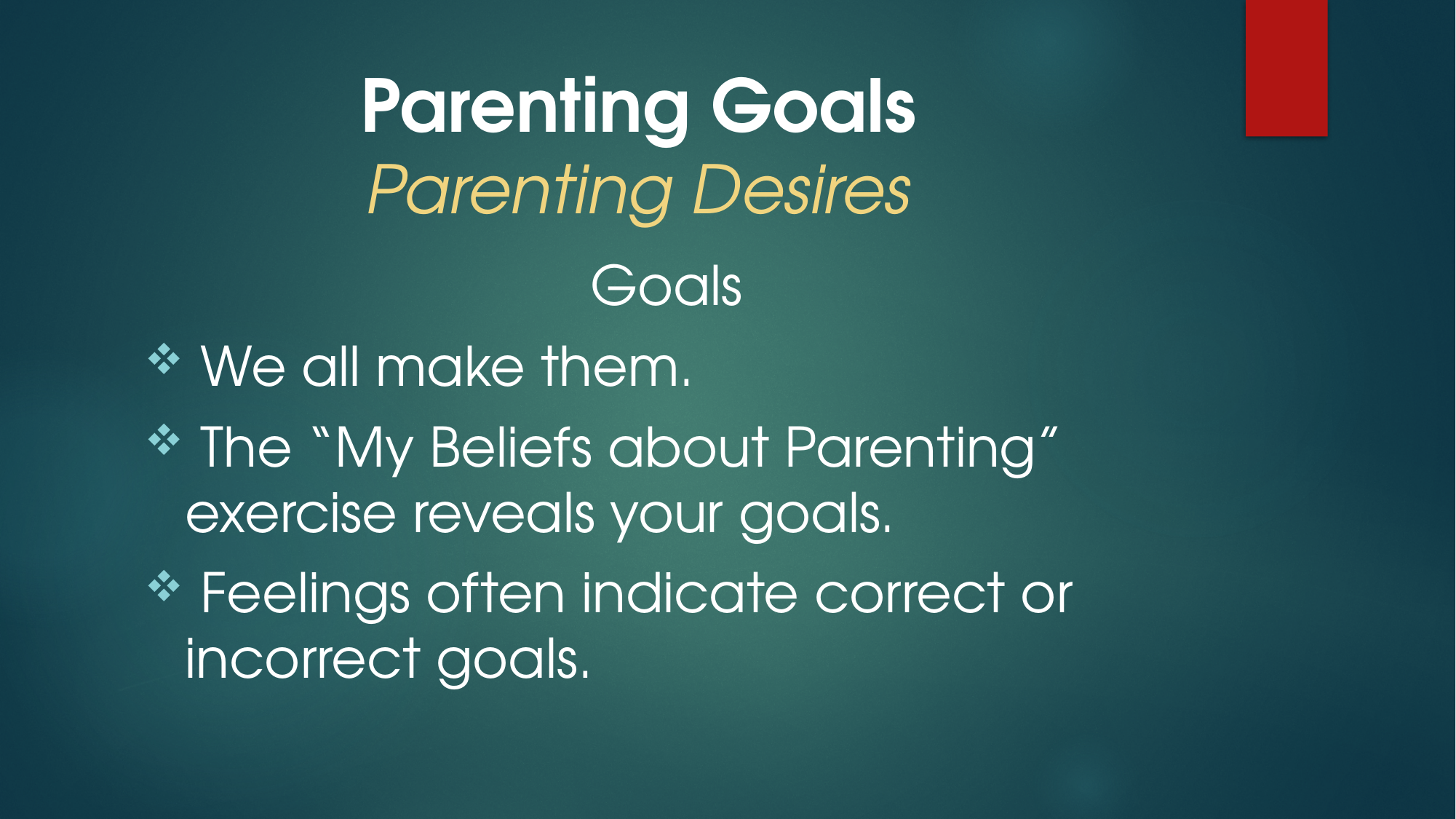

# Parenting Goals Parenting Desires
Goals
 We all make them.
 The “My Beliefs about Parenting” exercise reveals your goals.
 Feelings often indicate correct or incorrect goals.